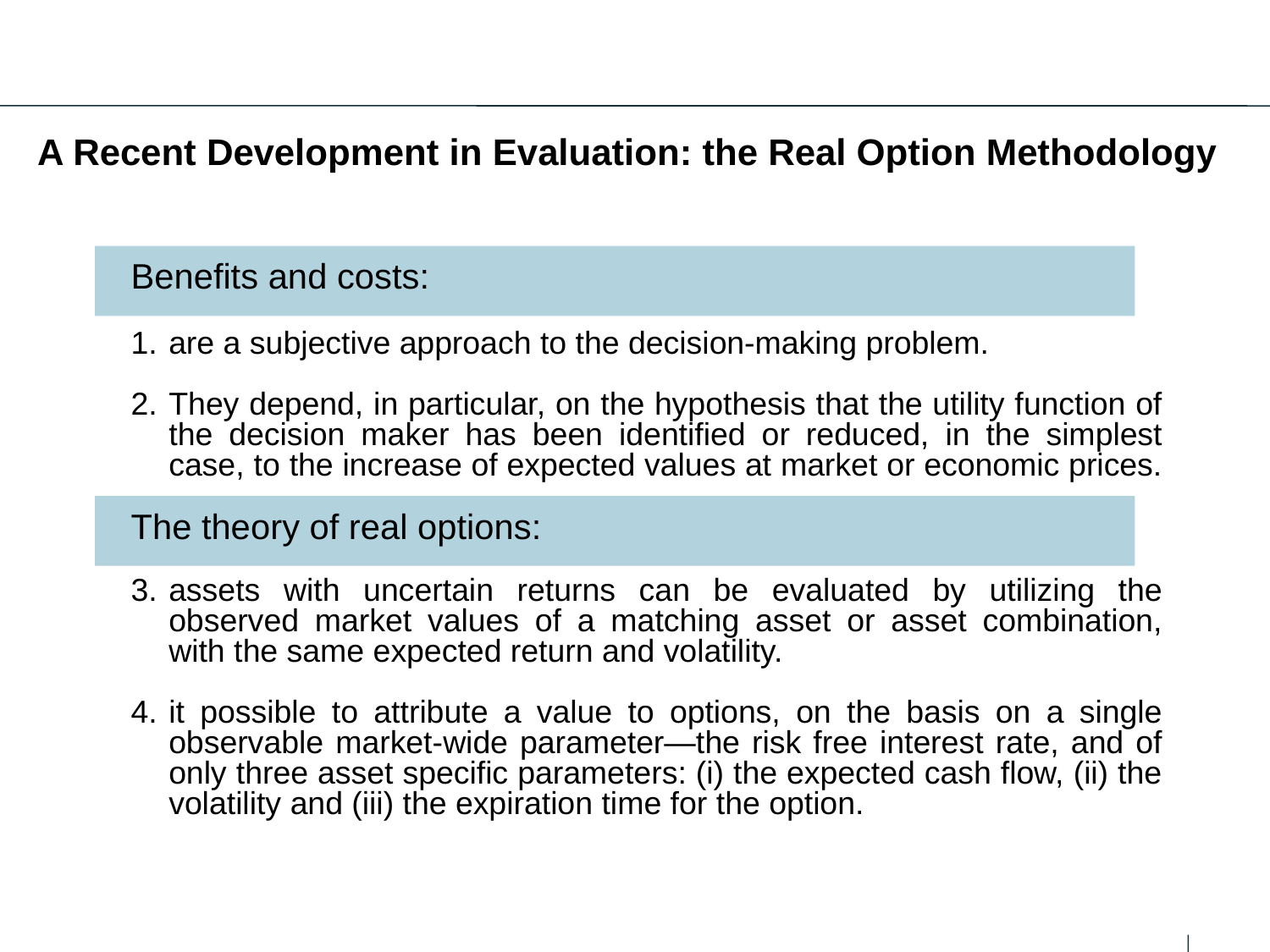

A Recent Development in Evaluation: the Real Option Methodology

Benefits and costs:

are a subjective approach to the decision-making problem.

They depend, in particular, on the hypothesis that the utility function of the decision maker has been identified or reduced, in the simplest case, to the increase of expected values at market or economic prices.

The theory of real options:

assets with uncertain returns can be evaluated by utilizing the observed market values of a matching asset or asset combination, with the same expected return and volatility.

it possible to attribute a value to options, on the basis on a single observable market-wide parameter—the risk free interest rate, and of only three asset specific parameters: (i) the expected cash flow, (ii) the volatility and (iii) the expiration time for the option.